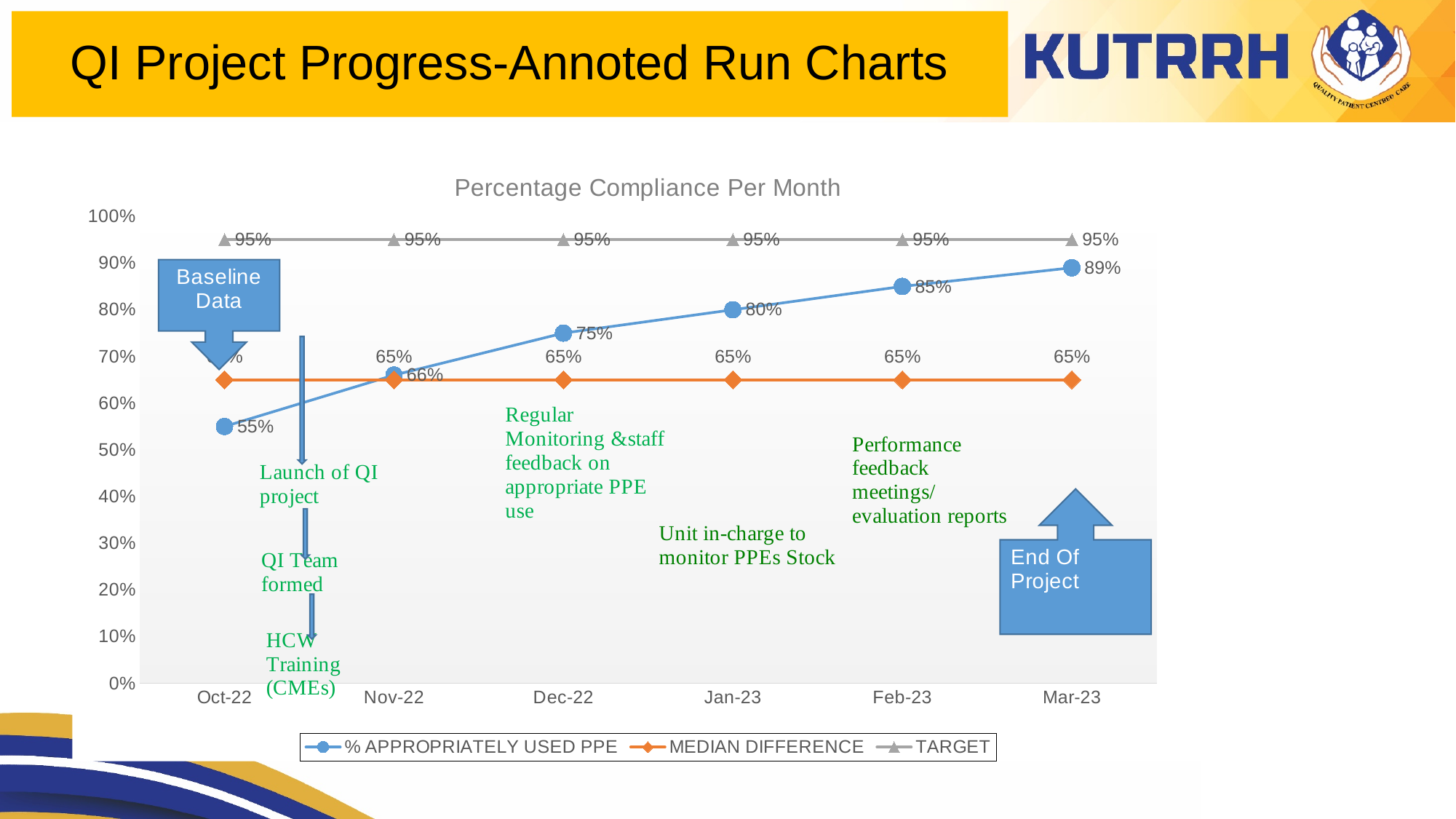

# QI Project Progress-Annoted Run Charts

### Chart: Percentage Compliance Per Month

| Category | % APPROPRIATELY USED PPE | MEDIAN DIFFERENCE | TARGET |
|---|---|---|---|
| 44844 | 0.55 | 0.65 | 0.95 |
| 44875 | 0.66 | 0.65 | 0.95 |
| 44905 | 0.75 | 0.65 | 0.95 |
| 44936 | 0.8 | 0.65 | 0.95 |
| 44967 | 0.85 | 0.65 | 0.95 |
| 44995 | 0.89 | 0.65 | 0.95 |